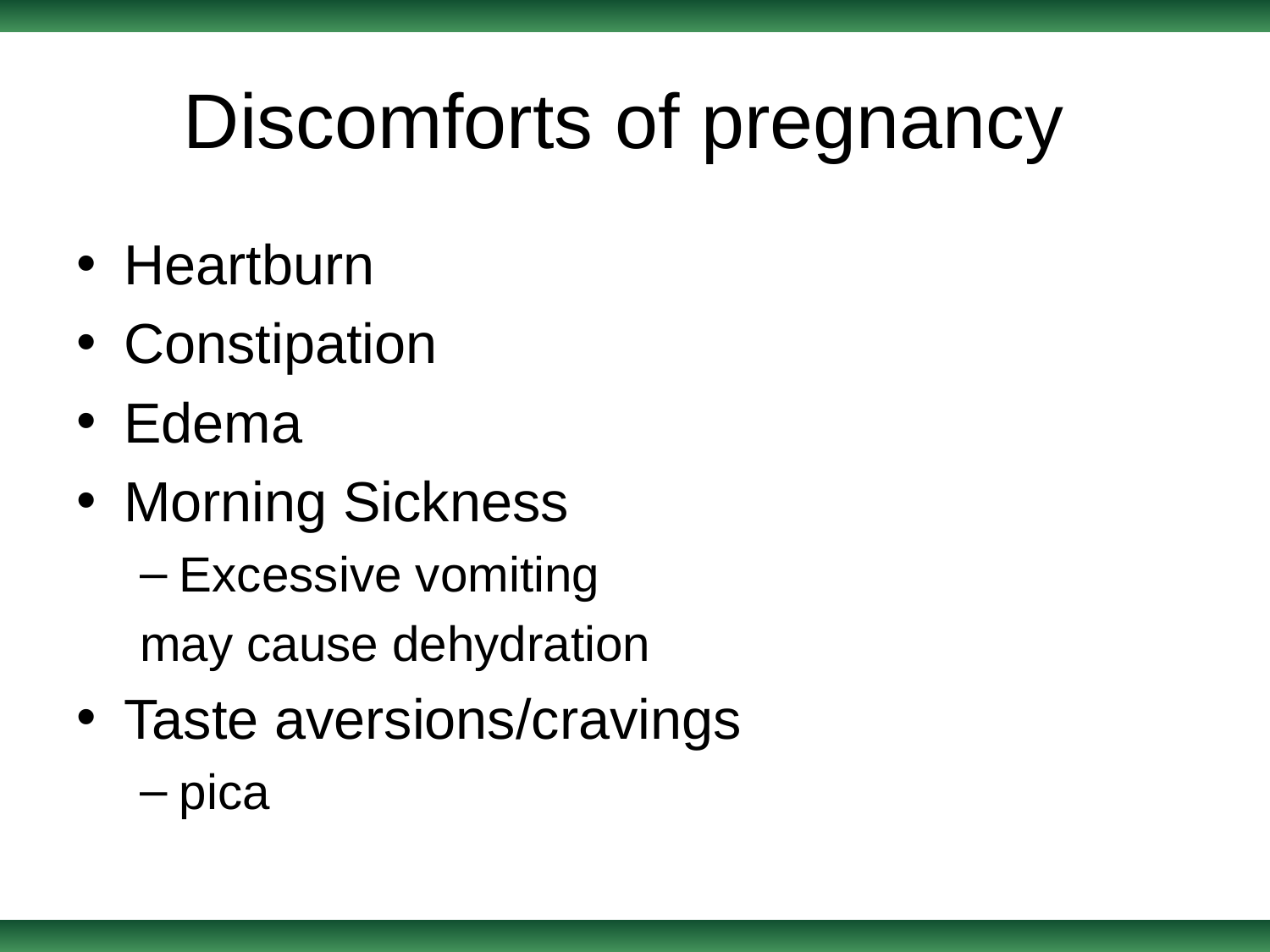

# Discomforts of pregnancy
Heartburn
Constipation
Edema
Morning Sickness
Excessive vomiting
may cause dehydration
Taste aversions/cravings
pica